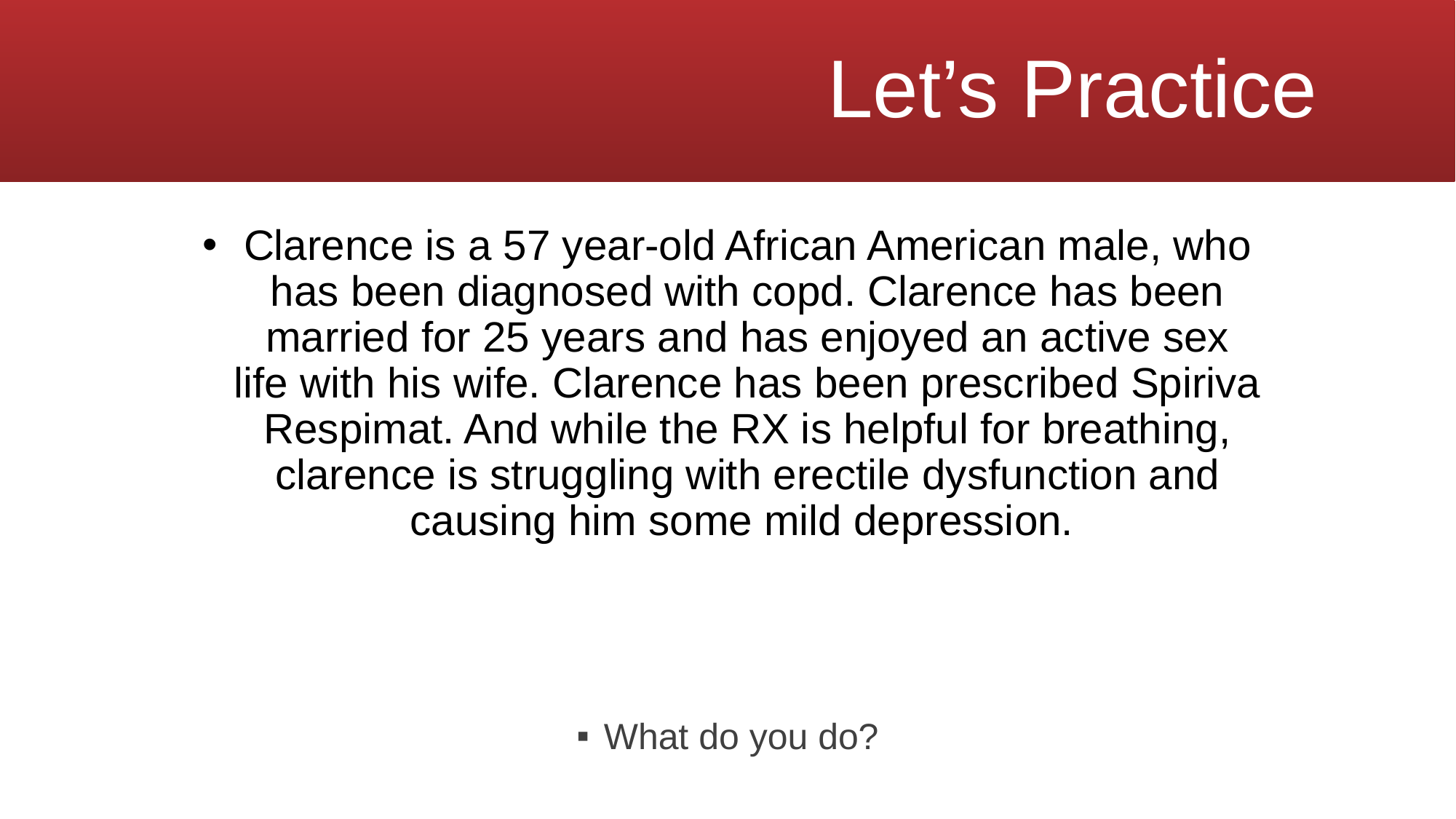

Let’s Practice
Clarence is a 57 year-old African American male, who has been diagnosed with copd. Clarence has been married for 25 years and has enjoyed an active sex life with his wife. Clarence has been prescribed Spiriva Respimat. And while the RX is helpful for breathing, clarence is struggling with erectile dysfunction and causing him some mild depression.

What do you do?